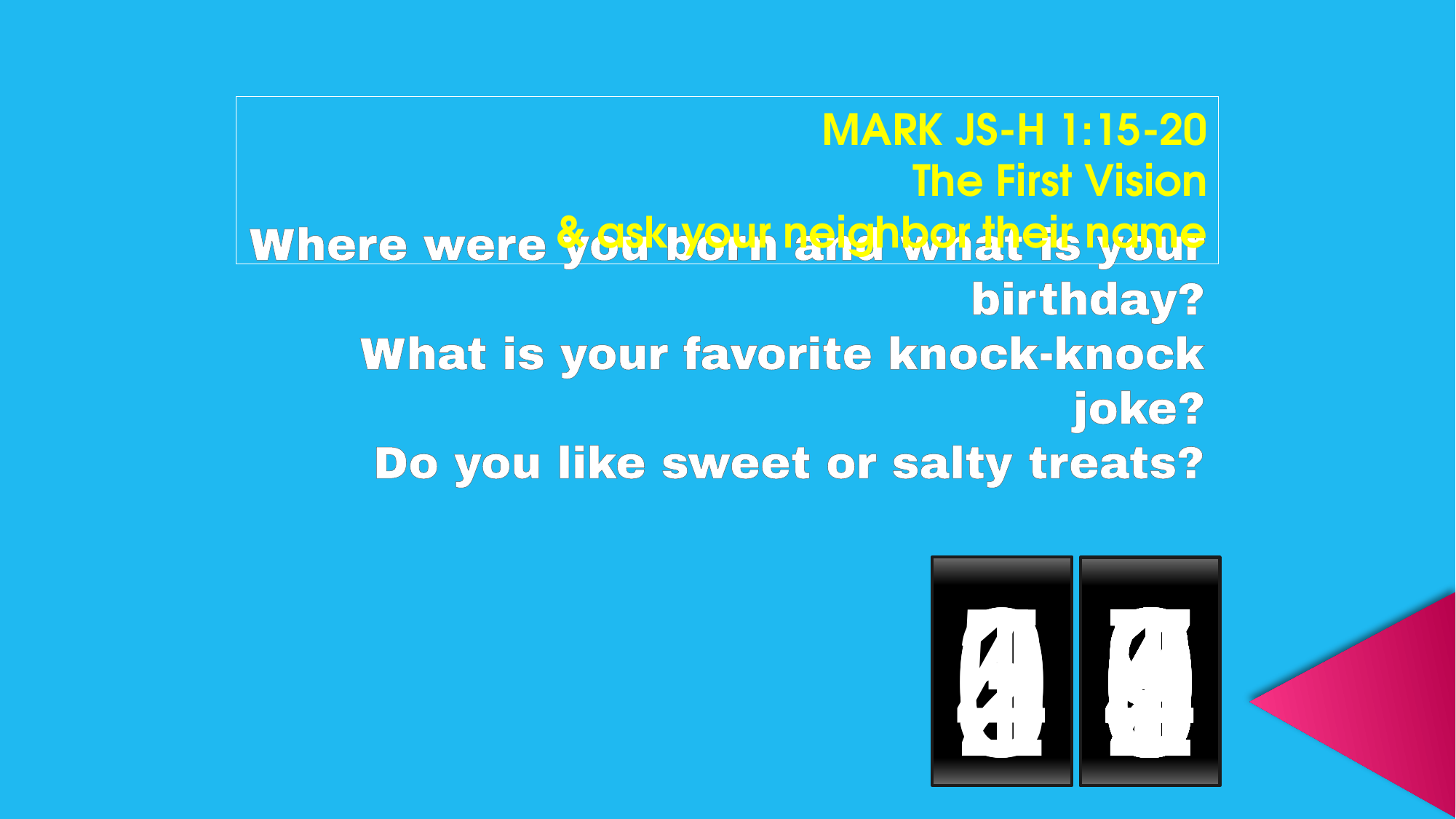

MARK JS-H 1:15-20
The First Vision
& ask your neighbor their name

Where were you born and what is your birthday?
What is your favorite knock-knock joke?
Do you like sweet or salty treats?

0

5

4

3

2

1

0

0

9

8

7

6

5

4

3

2

1

0

9

8

7

6

5

4

3

2

1

0

9

8

7

6

5

4

3

2

1

0

9

8

7

6

5

4

3

2

1

0

9

8

7

6

5

4

3

2

1

0

9

8

7

6

5

4

3

2

1